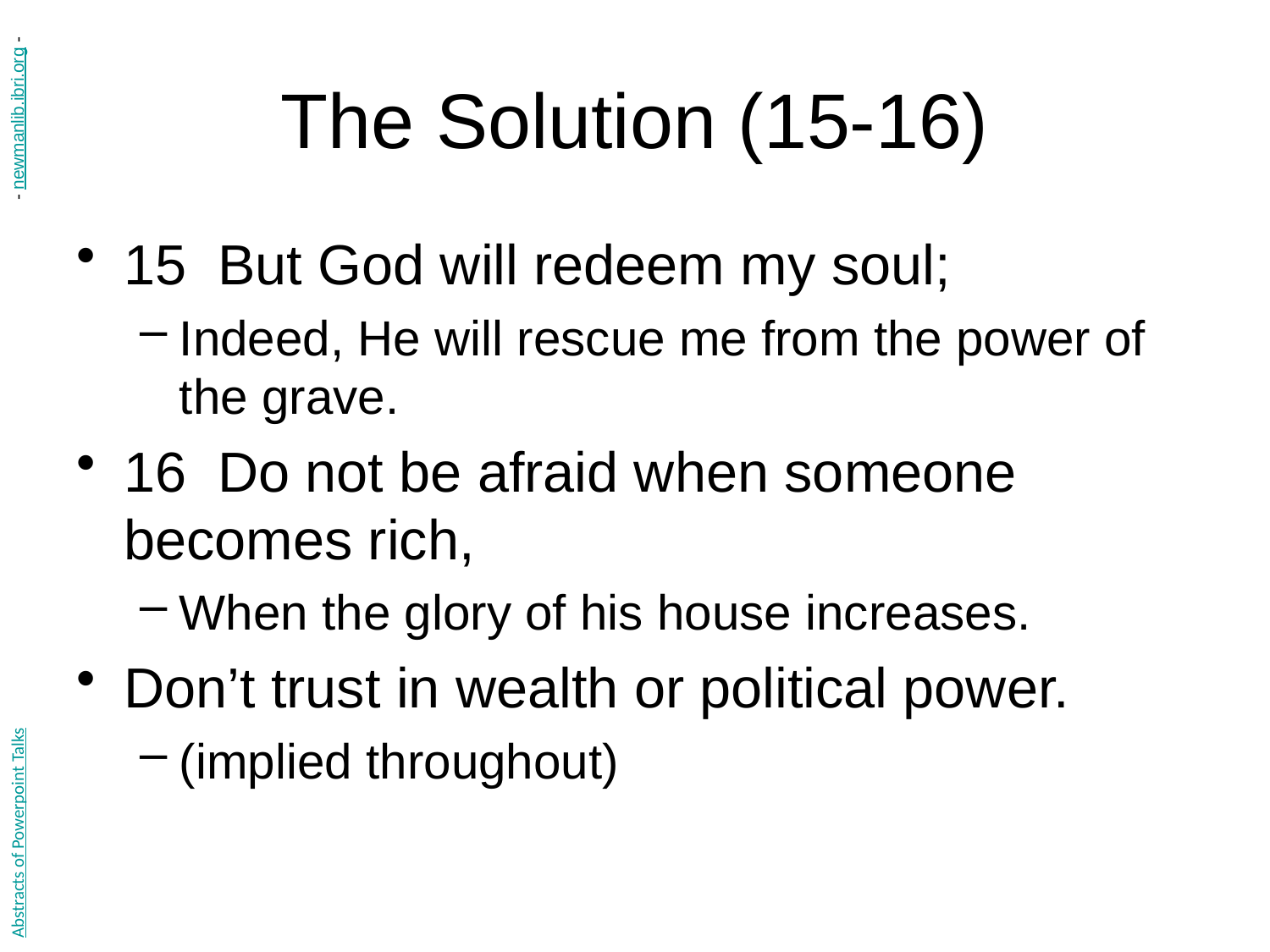

# The Solution (15-16)
- newmanlib.ibri.org -
15  But God will redeem my soul;
Indeed, He will rescue me from the power of the grave.
16  Do not be afraid when someone becomes rich,
When the glory of his house increases.
Don’t trust in wealth or political power.
(implied throughout)

Abstracts of Powerpoint Talks